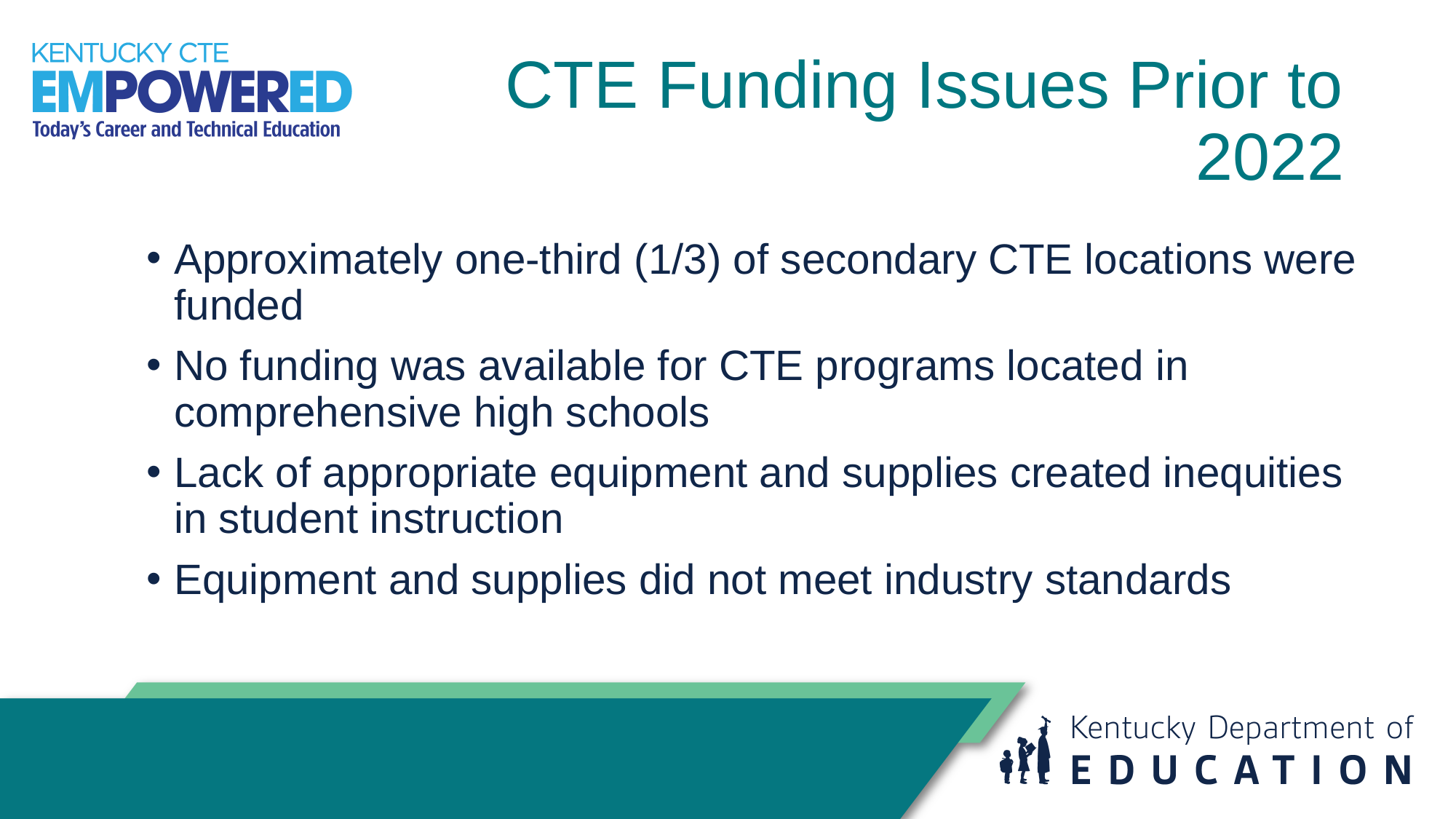

# CTE Funding Issues Prior to 2022
Approximately one-third (1/3) of secondary CTE locations were funded
No funding was available for CTE programs located in comprehensive high schools
Lack of appropriate equipment and supplies created inequities in student instruction
Equipment and supplies did not meet industry standards